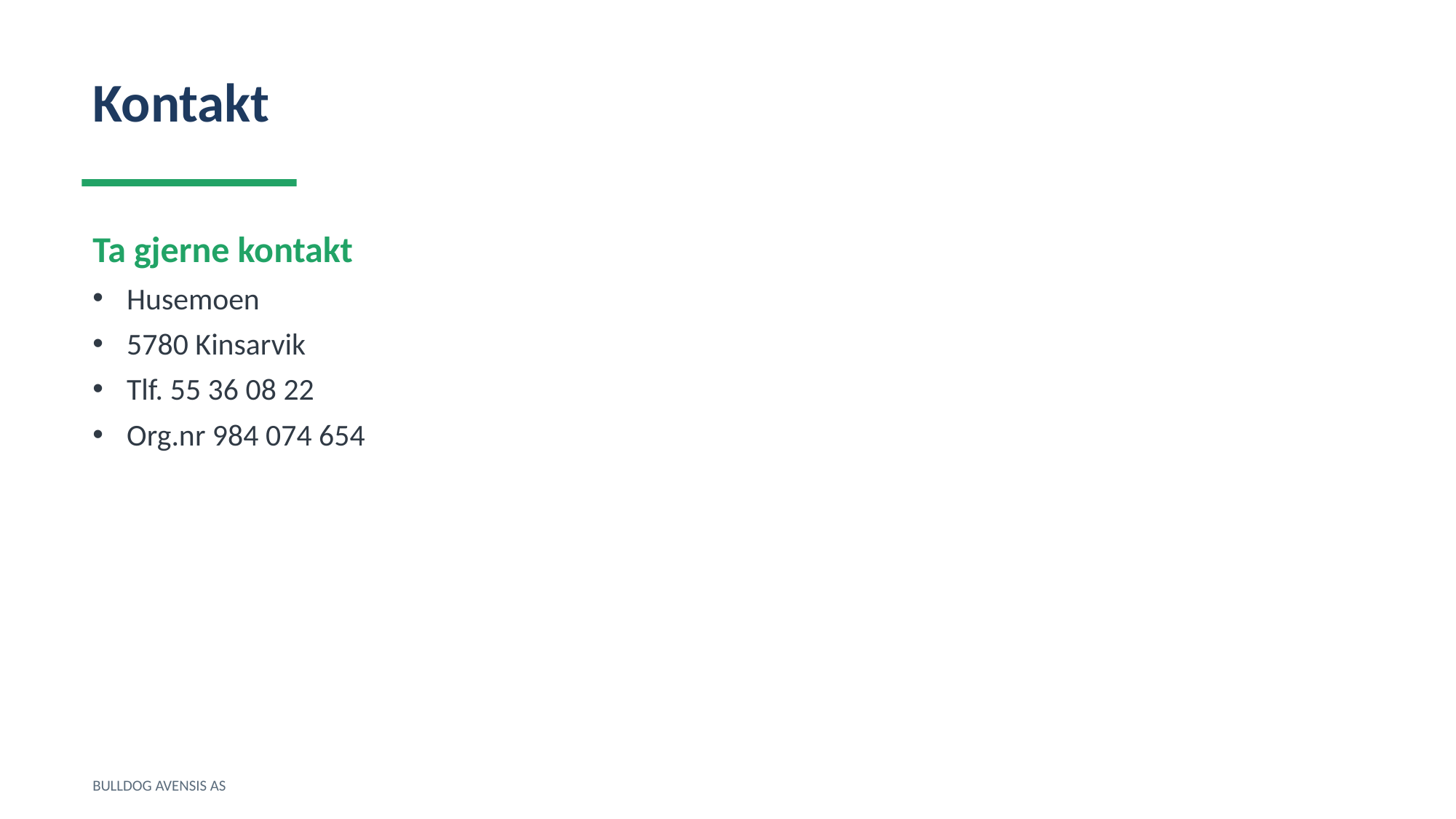

Kontakt

Ta gjerne kontakt
Husemoen
5780 Kinsarvik
Tlf. 55 36 08 22
Org.nr 984 074 654
BULLDOG AVENSIS AS